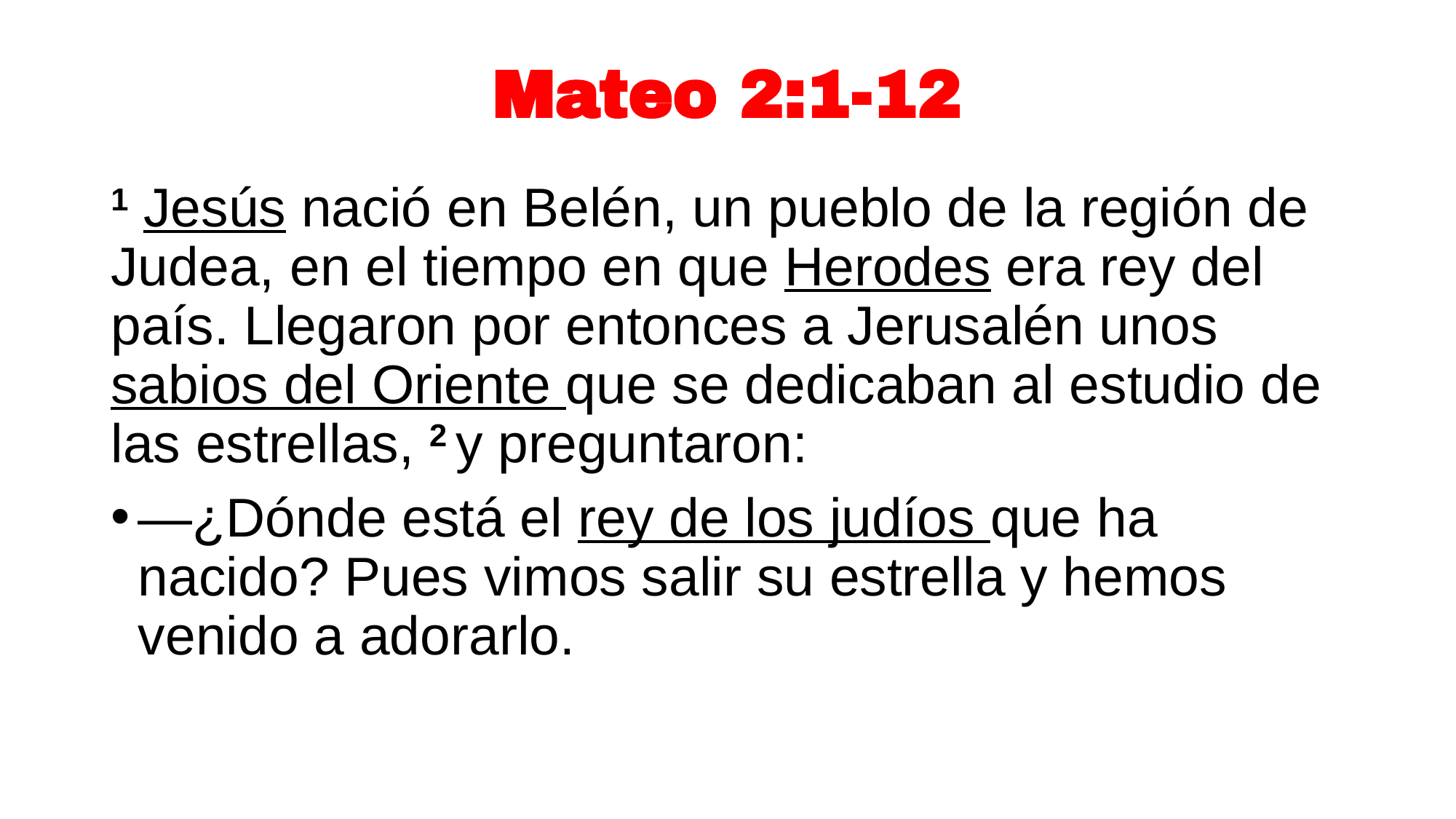

# Mateo 2:1-12
1 Jesús nació en Belén, un pueblo de la región de Judea, en el tiempo en que Herodes era rey del país. Llegaron por entonces a Jerusalén unos sabios del Oriente que se dedicaban al estudio de las estrellas, 2 y preguntaron:
—¿Dónde está el rey de los judíos que ha nacido? Pues vimos salir su estrella y hemos venido a adorarlo.